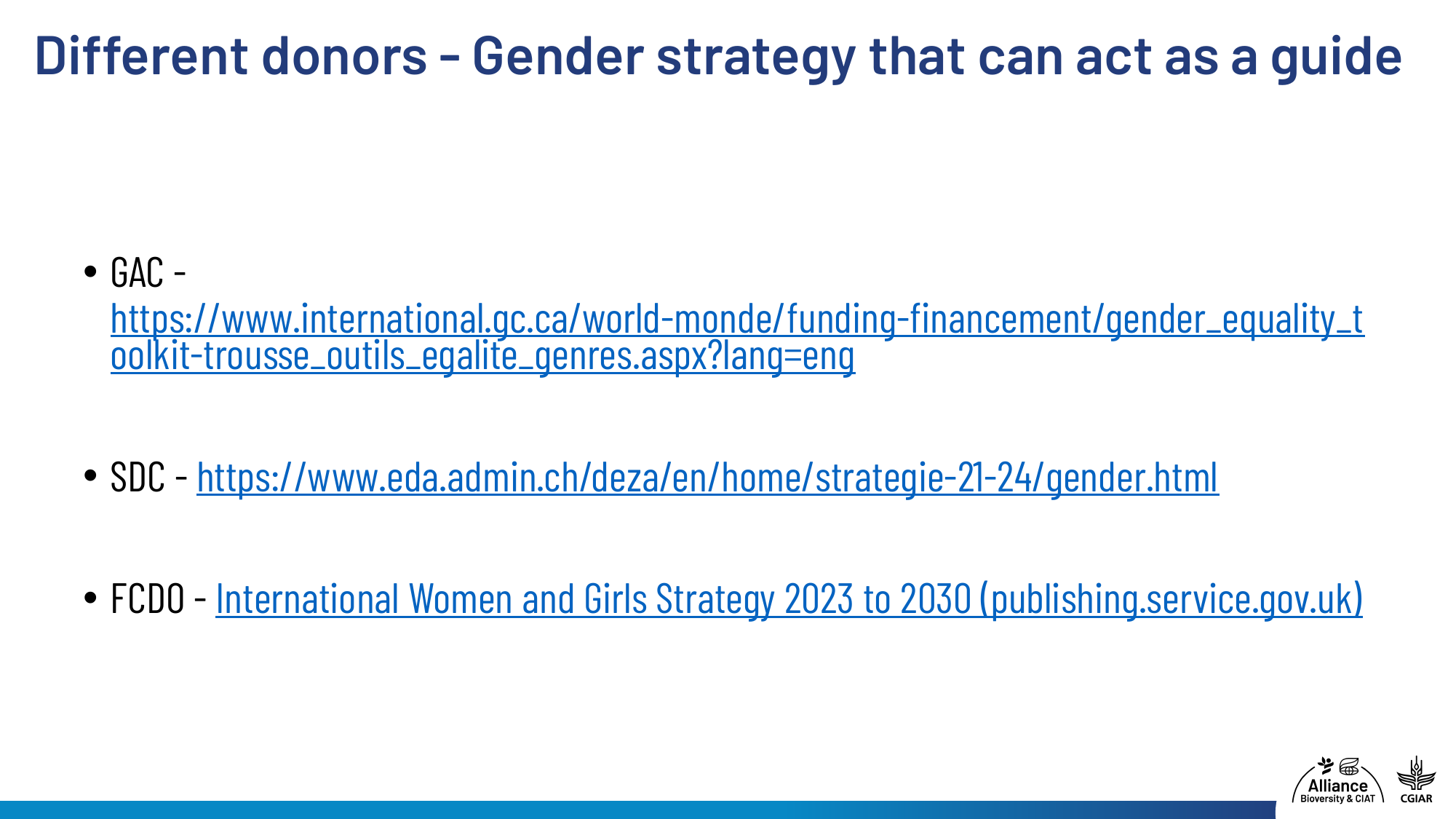

# Different donors - Gender strategy that can act as a guide

GAC - https://www.international.gc.ca/world-monde/funding-financement/gender_equality_toolkit-trousse_outils_egalite_genres.aspx?lang=eng

SDC - https://www.eda.admin.ch/deza/en/home/strategie-21-24/gender.html

FCDO - International Women and Girls Strategy 2023 to 2030 (publishing.service.gov.uk)